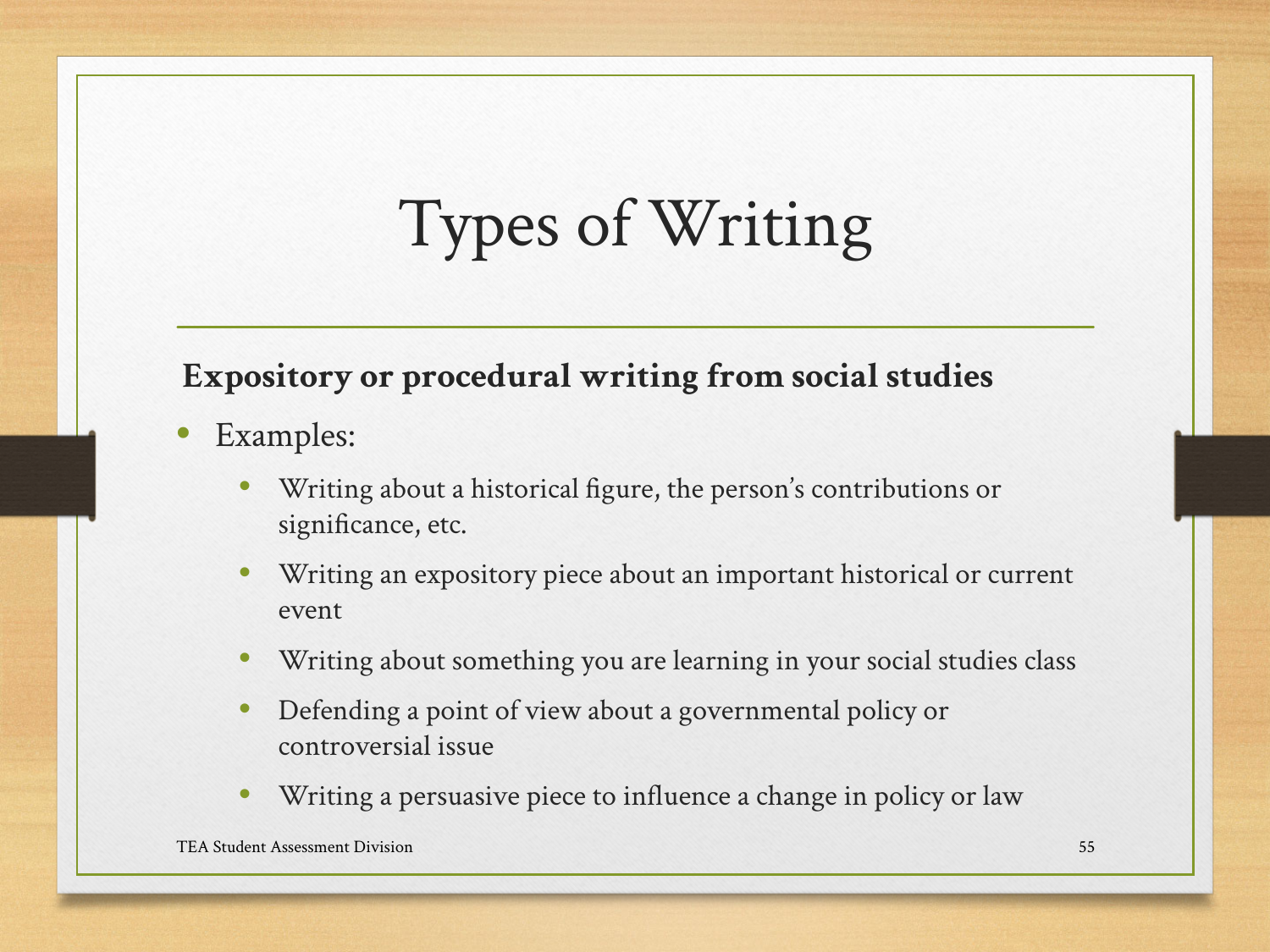

# Types of Writing
Expository or procedural writing from social studies
Examples:
Writing about a historical figure, the person’s contributions or significance, etc.
Writing an expository piece about an important historical or current event
Writing about something you are learning in your social studies class
Defending a point of view about a governmental policy or controversial issue
Writing a persuasive piece to influence a change in policy or law

TEA Student Assessment Division
55